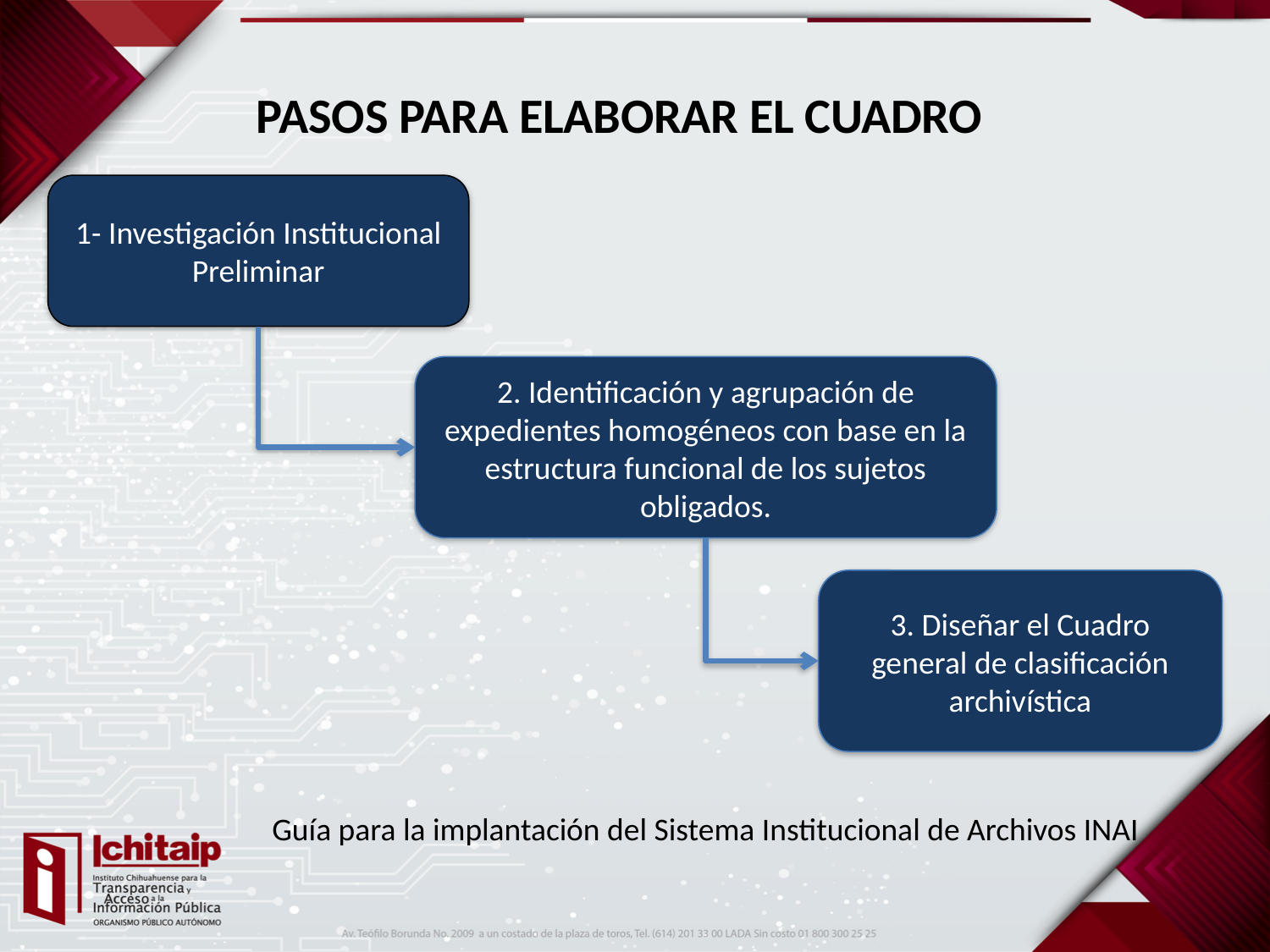

# PASOS PARA ELABORAR EL CUADRO
1- Investigación Institucional Preliminar
2. Identificación y agrupación de expedientes homogéneos con base en la estructura funcional de los sujetos obligados.
3. Diseñar el Cuadro general de clasificación archivística
Guía para la implantación del Sistema Institucional de Archivos INAI